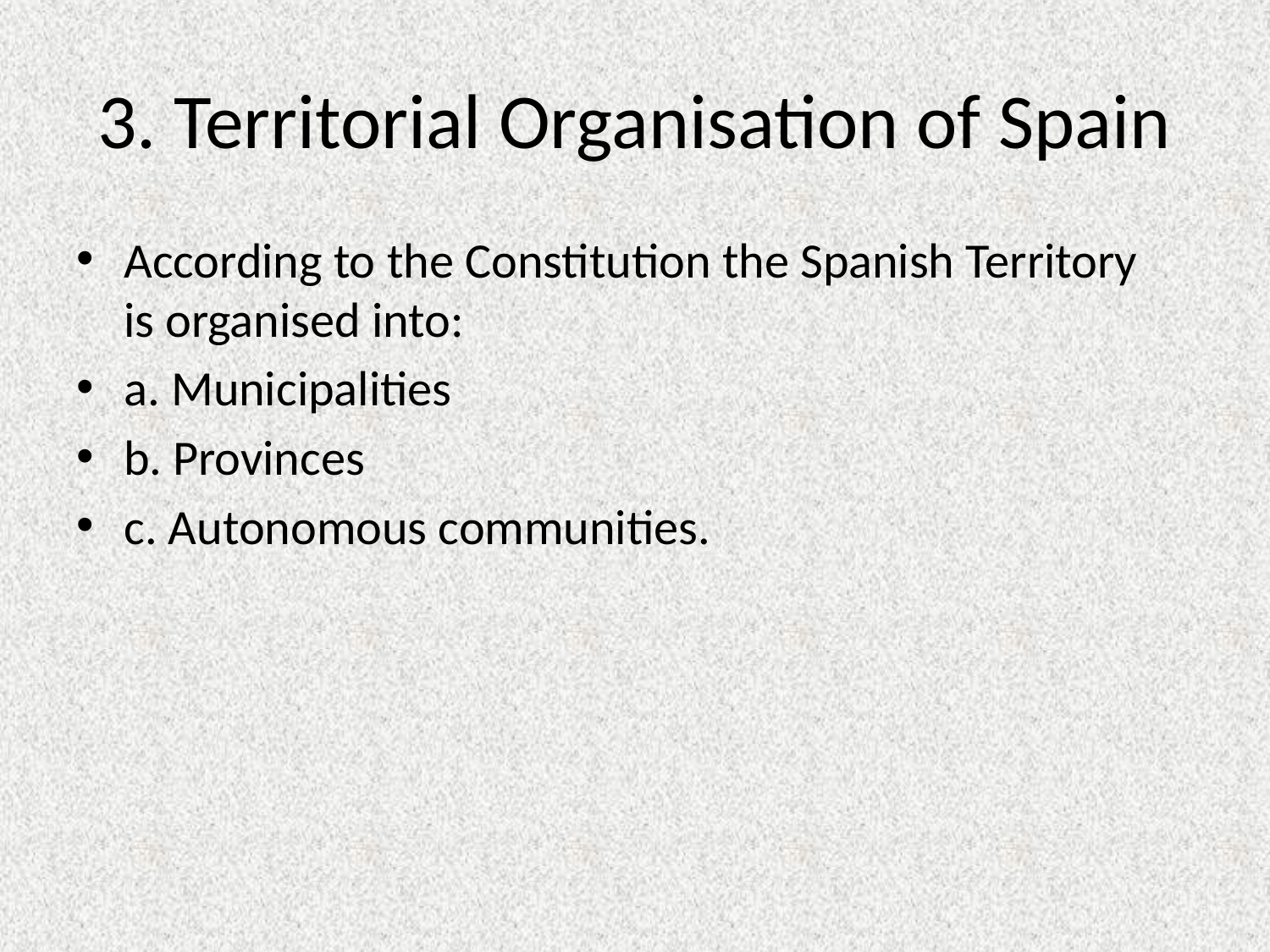

# 3. Territorial Organisation of Spain
According to the Constitution the Spanish Territory is organised into:
a. Municipalities
b. Provinces
c. Autonomous communities.